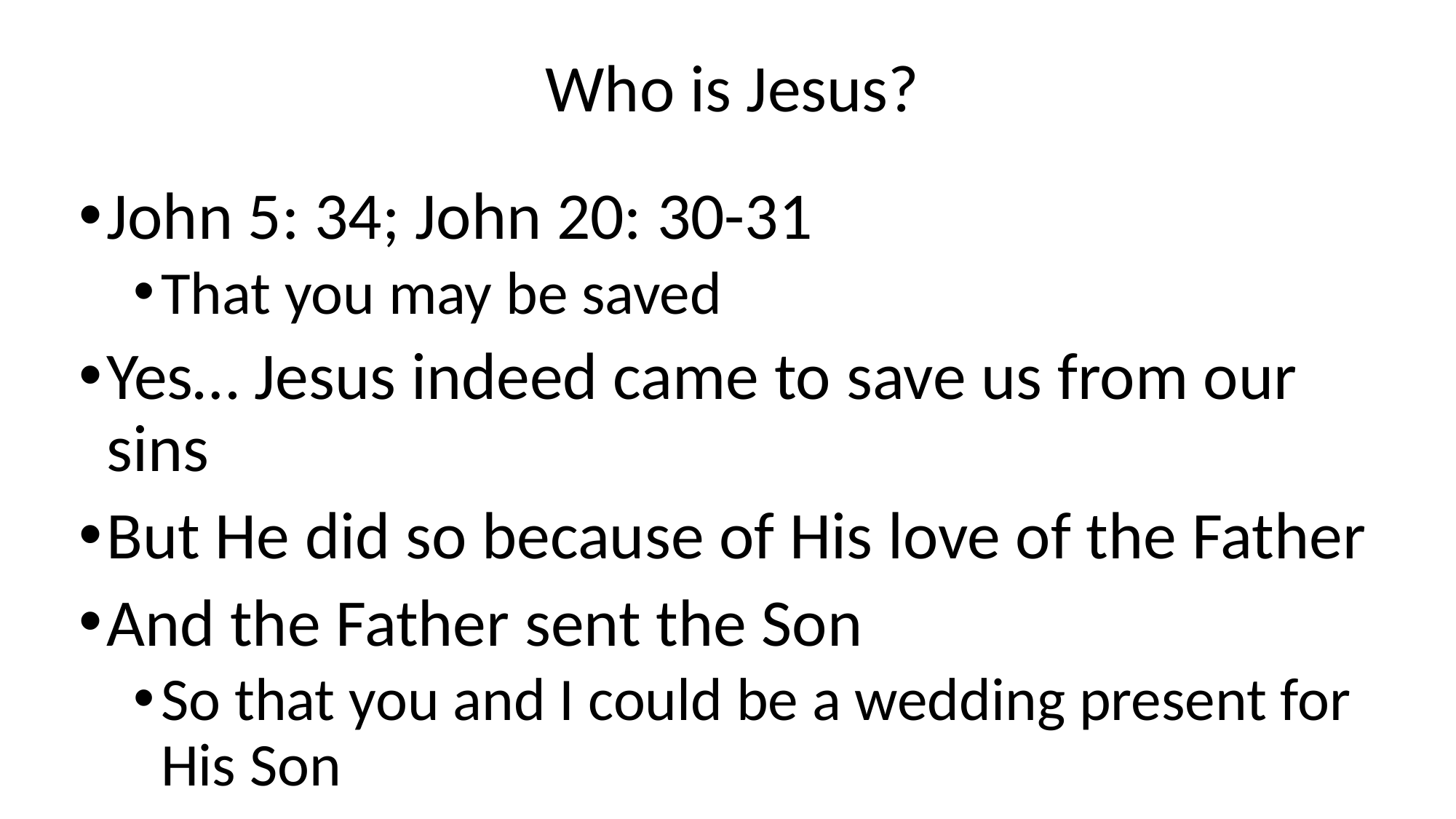

# Who is Jesus?
John 5: 34; John 20: 30-31
That you may be saved
Yes… Jesus indeed came to save us from our sins
But He did so because of His love of the Father
And the Father sent the Son
So that you and I could be a wedding present for His Son